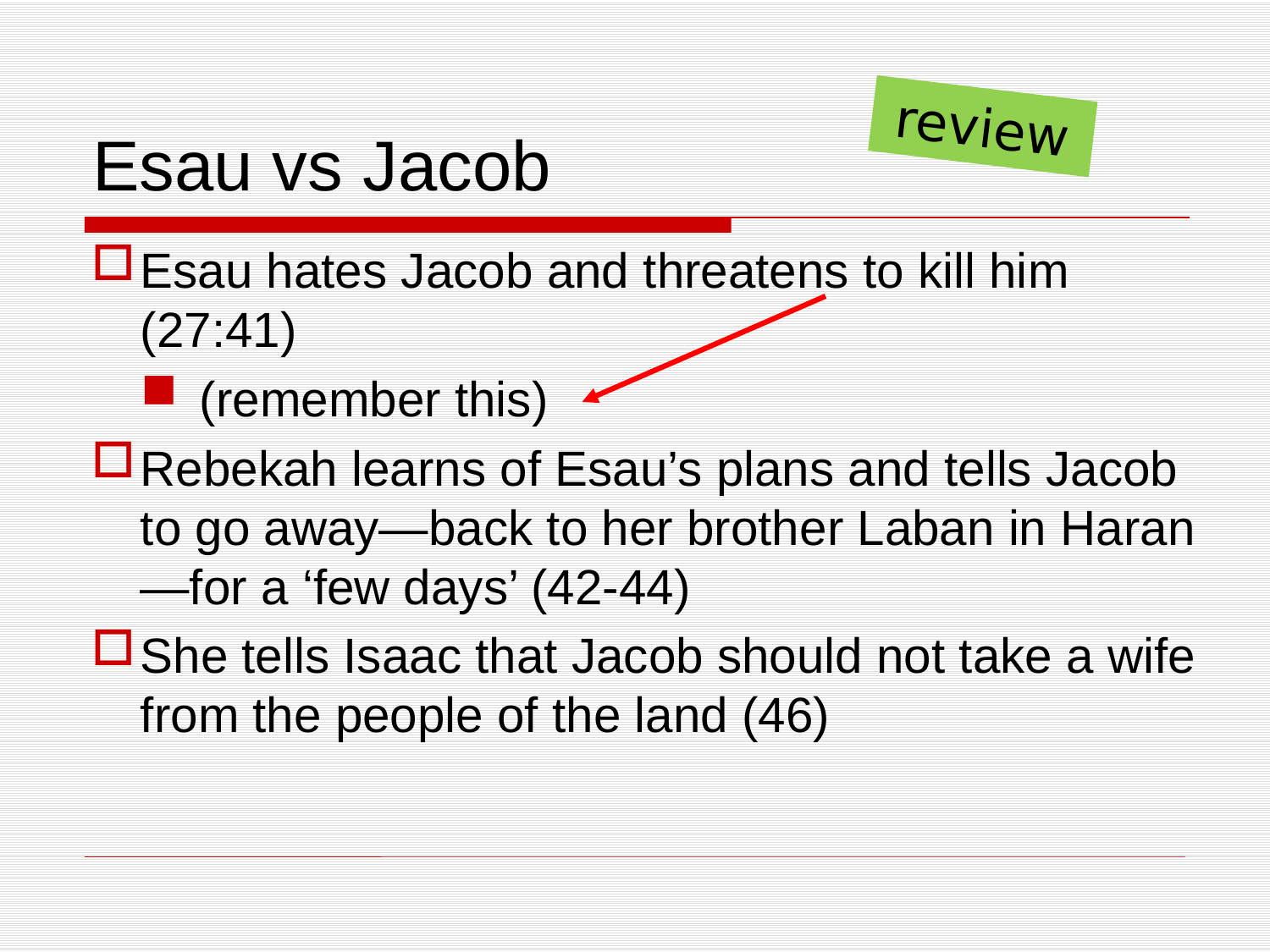

# Esau vs Jacob
review
Esau hates Jacob and threatens to kill him (27:41)
 (remember this)
Rebekah learns of Esau’s plans and tells Jacob to go away—back to her brother Laban in Haran—for a ‘few days’ (42-44)
She tells Isaac that Jacob should not take a wife from the people of the land (46)